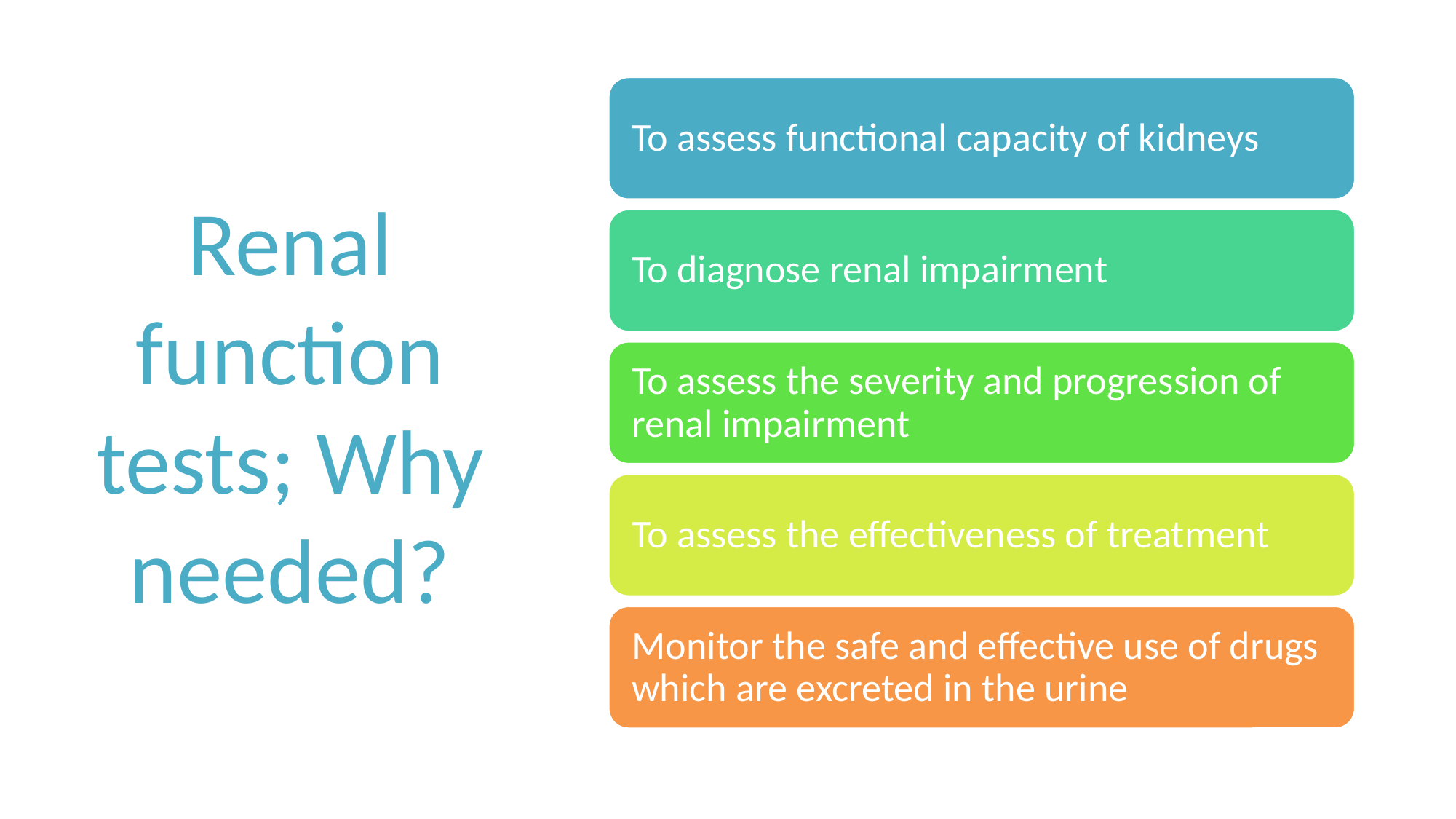

# Renal function tests; Why needed?
To assess functional capacity of kidneys
To diagnose renal impairment
To assess the severity and progression of renal impairment
To assess the effectiveness of treatment
Monitor the safe and effective use of drugs  which are excreted in the urine